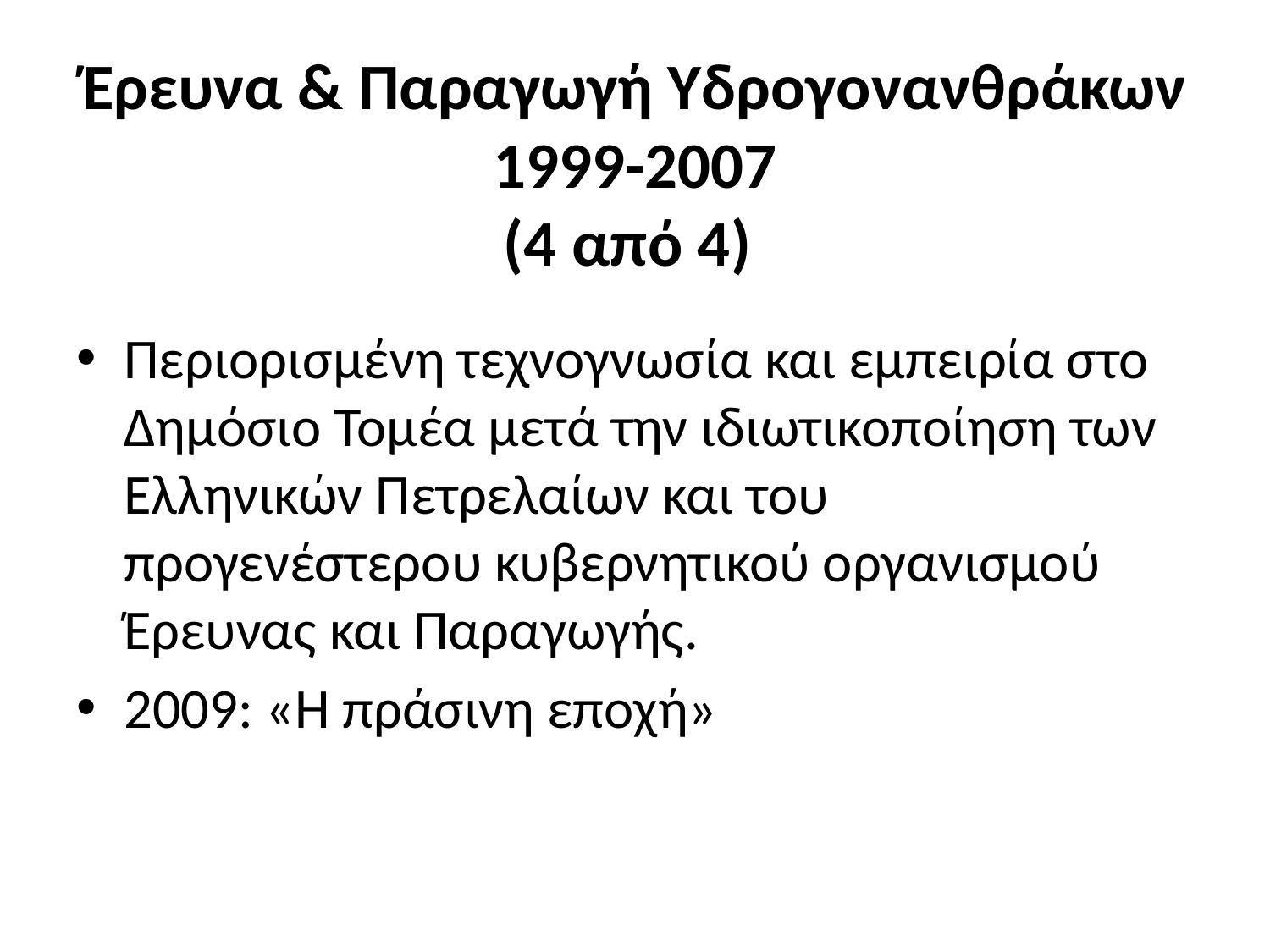

# Έρευνα & Παραγωγή Υδρογονανθράκων 1999-2007 (4 από 4)
Περιορισμένη τεχνογνωσία και εμπειρία στο Δημόσιο Τομέα μετά την ιδιωτικοποίηση των Ελληνικών Πετρελαίων και του προγενέστερου κυβερνητικού οργανισμού Έρευνας και Παραγωγής.
2009: «Η πράσινη εποχή»